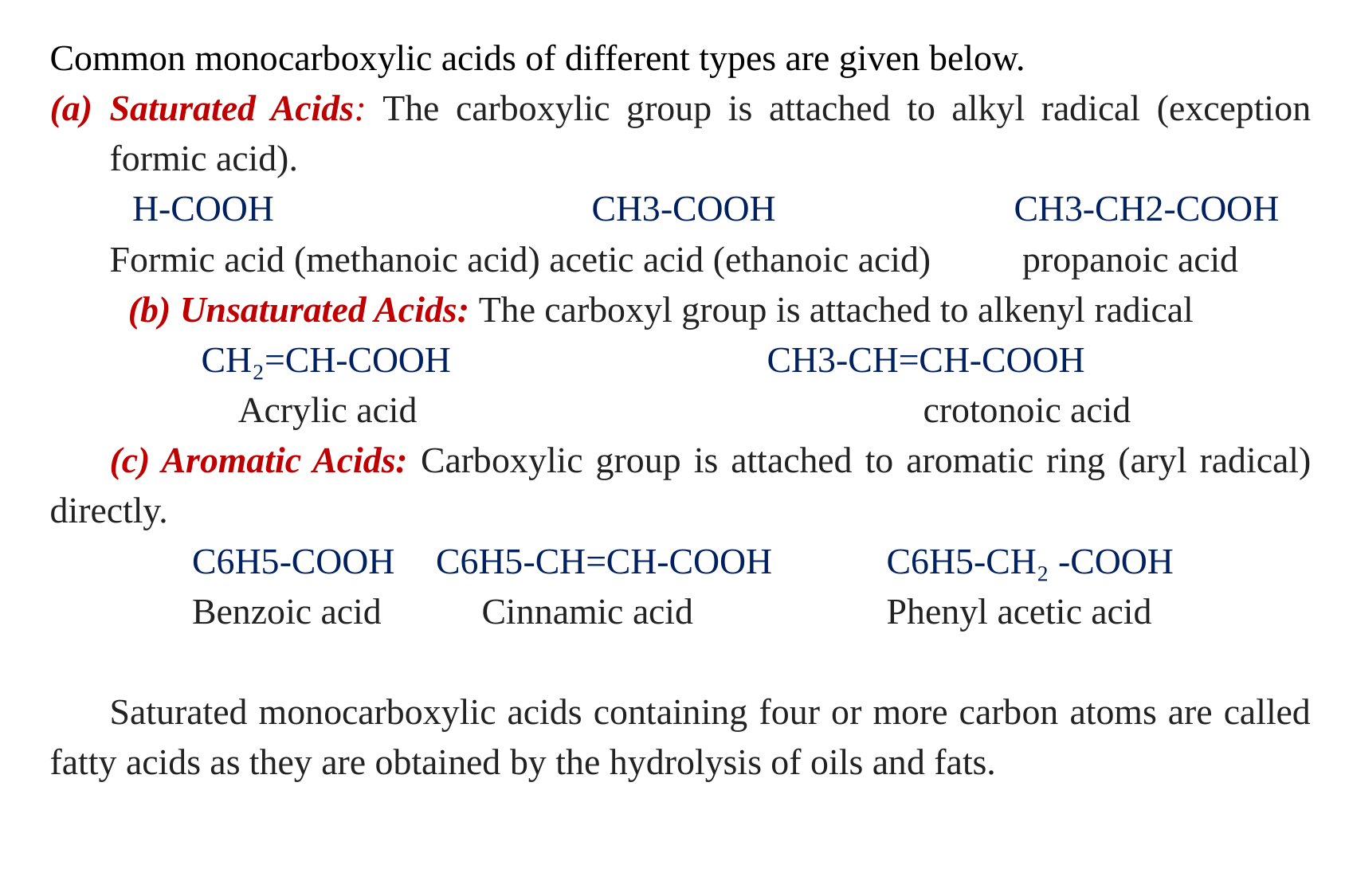

Common monocarboxylic acids of different types are given below.
Saturated Acids: The carboxylic group is attached to alkyl radical (exception formic acid).
         H-COOH 		                    CH3-COOH                          CH3-CH2-COOH
Formic acid (methanoic acid) acetic acid (ethanoic acid)          propanoic acid
  (b) Unsaturated Acids: The carboxyl group is attached to alkenyl radical
          CH₂=CH-COOH 			CH3-CH=CH-COOH
              Acrylic acid 				    crotonoic acid
(c) Aromatic Acids: Carboxylic group is attached to aromatic ring (aryl radical) directly.
         C6H5-COOH 	   C6H5-CH=CH-COOH 	C6H5-CH₂ -COOH
         Benzoic acid 	        Cinnamic acid 		Phenyl acetic acid

Saturated monocarboxylic acids containing four or more carbon atoms are called fatty acids as they are obtained by the hydrolysis of oils and fats.